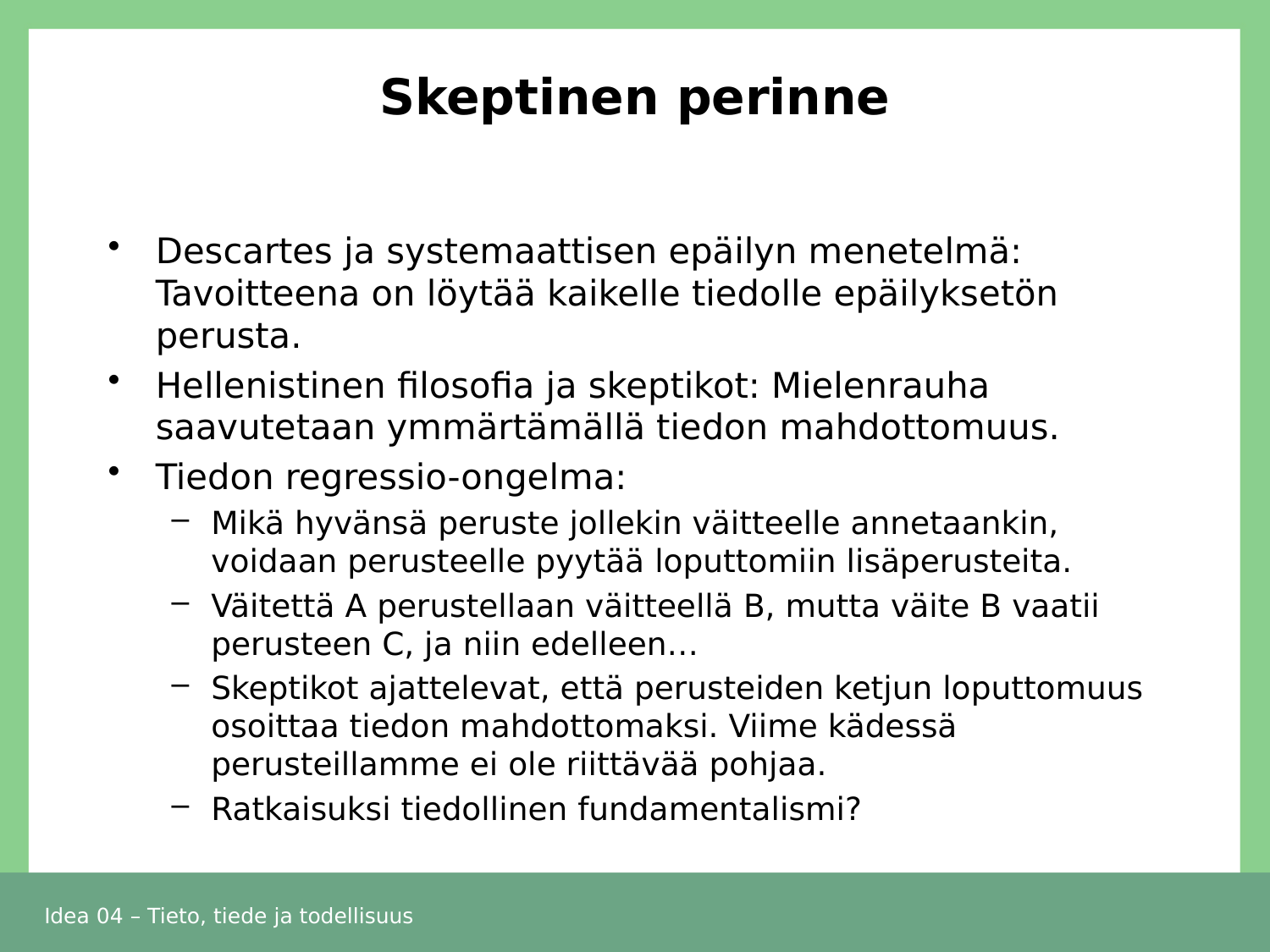

# Skeptinen perinne
Descartes ja systemaattisen epäilyn menetelmä: Tavoitteena on löytää kaikelle tiedolle epäilyksetön perusta.
Hellenistinen filosofia ja skeptikot: Mielenrauha saavutetaan ymmärtämällä tiedon mahdottomuus.
Tiedon regressio-ongelma:
Mikä hyvänsä peruste jollekin väitteelle annetaankin, voidaan perusteelle pyytää loputtomiin lisäperusteita.
Väitettä A perustellaan väitteellä B, mutta väite B vaatii perusteen C, ja niin edelleen…
Skeptikot ajattelevat, että perusteiden ketjun loputtomuus osoittaa tiedon mahdottomaksi. Viime kädessä perusteillamme ei ole riittävää pohjaa.
Ratkaisuksi tiedollinen fundamentalismi?